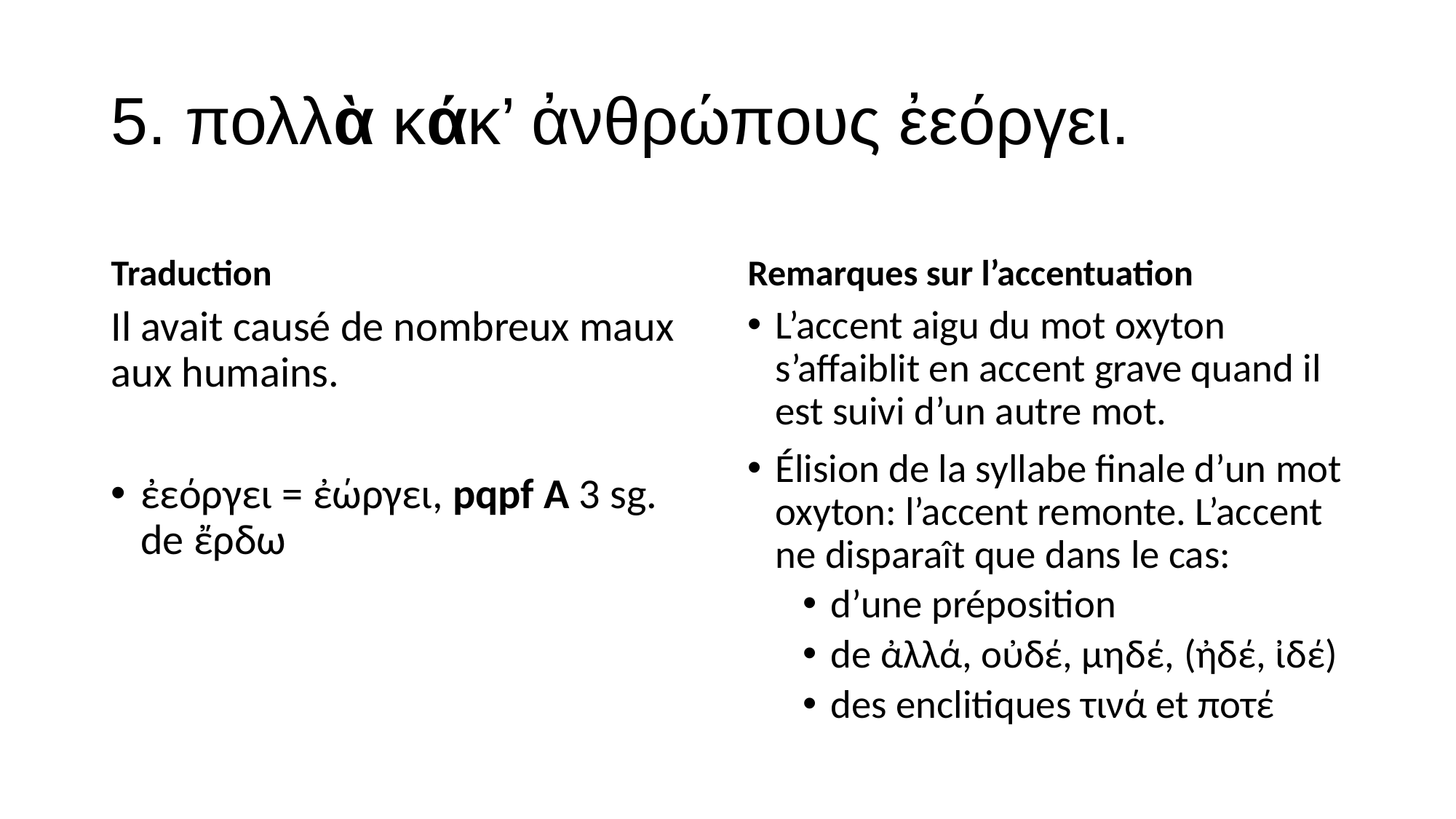

# 5. πολλὰ κάκ’ ἀνθρώπους ἐεόργει.
Traduction
Remarques sur l’accentuation
Il avait causé de nombreux maux aux humains.

ἐεόργει = ἐώργει, pqpf A 3 sg. de ἔρδω

L’accent aigu du mot oxyton s’affaiblit en accent grave quand il est suivi d’un autre mot.
Élision de la syllabe finale d’un mot oxyton: l’accent remonte. L’accent ne disparaît que dans le cas:
d’une préposition
de ἀλλά, οὐδέ, μηδέ, (ἠδέ, ἰδέ)
des enclitiques τινά et ποτέ